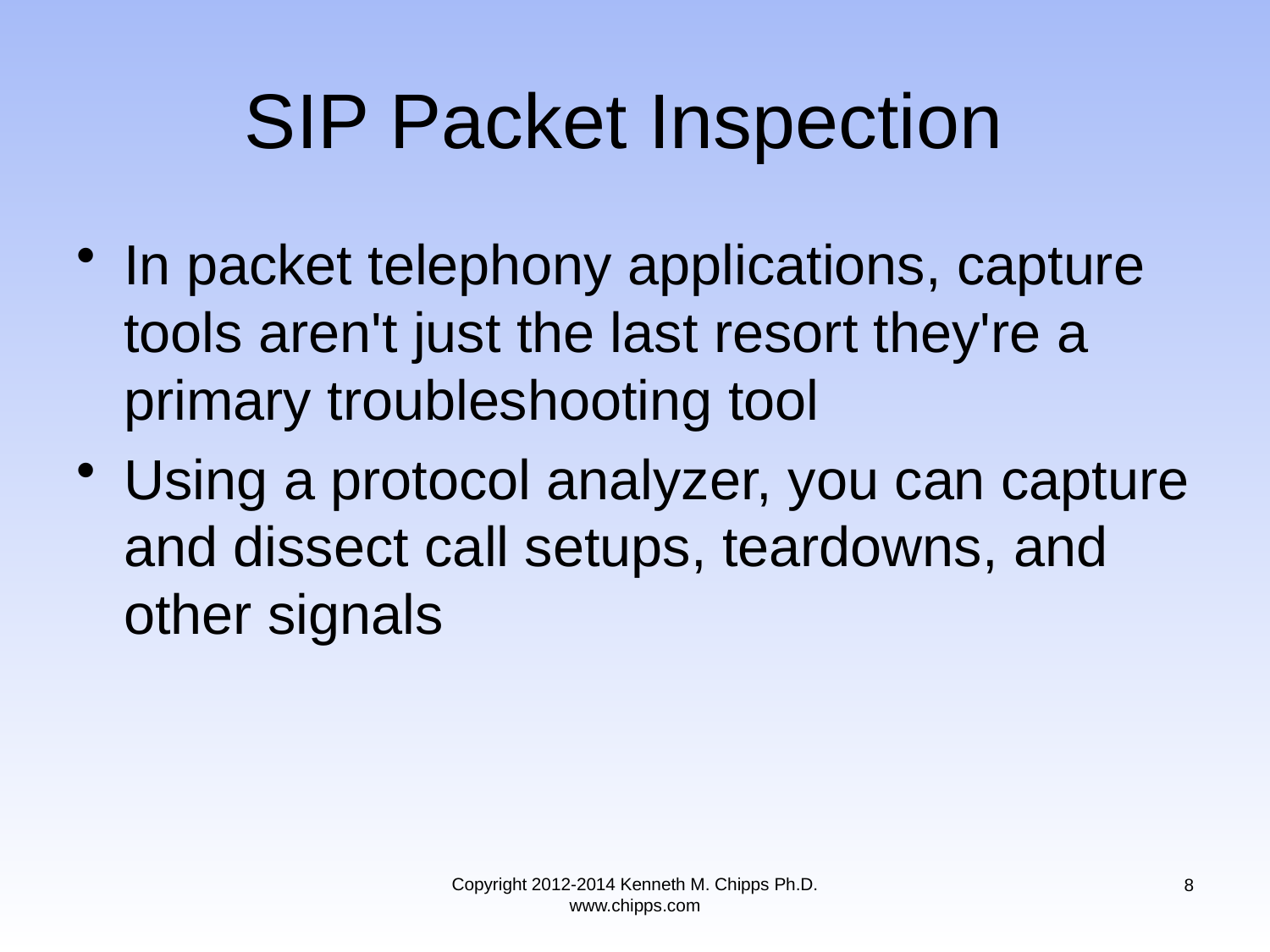

# SIP Packet Inspection
In packet telephony applications, capture tools aren't just the last resort they're a primary troubleshooting tool
Using a protocol analyzer, you can capture and dissect call setups, teardowns, and other signals
Copyright 2012-2014 Kenneth M. Chipps Ph.D. www.chipps.com
8